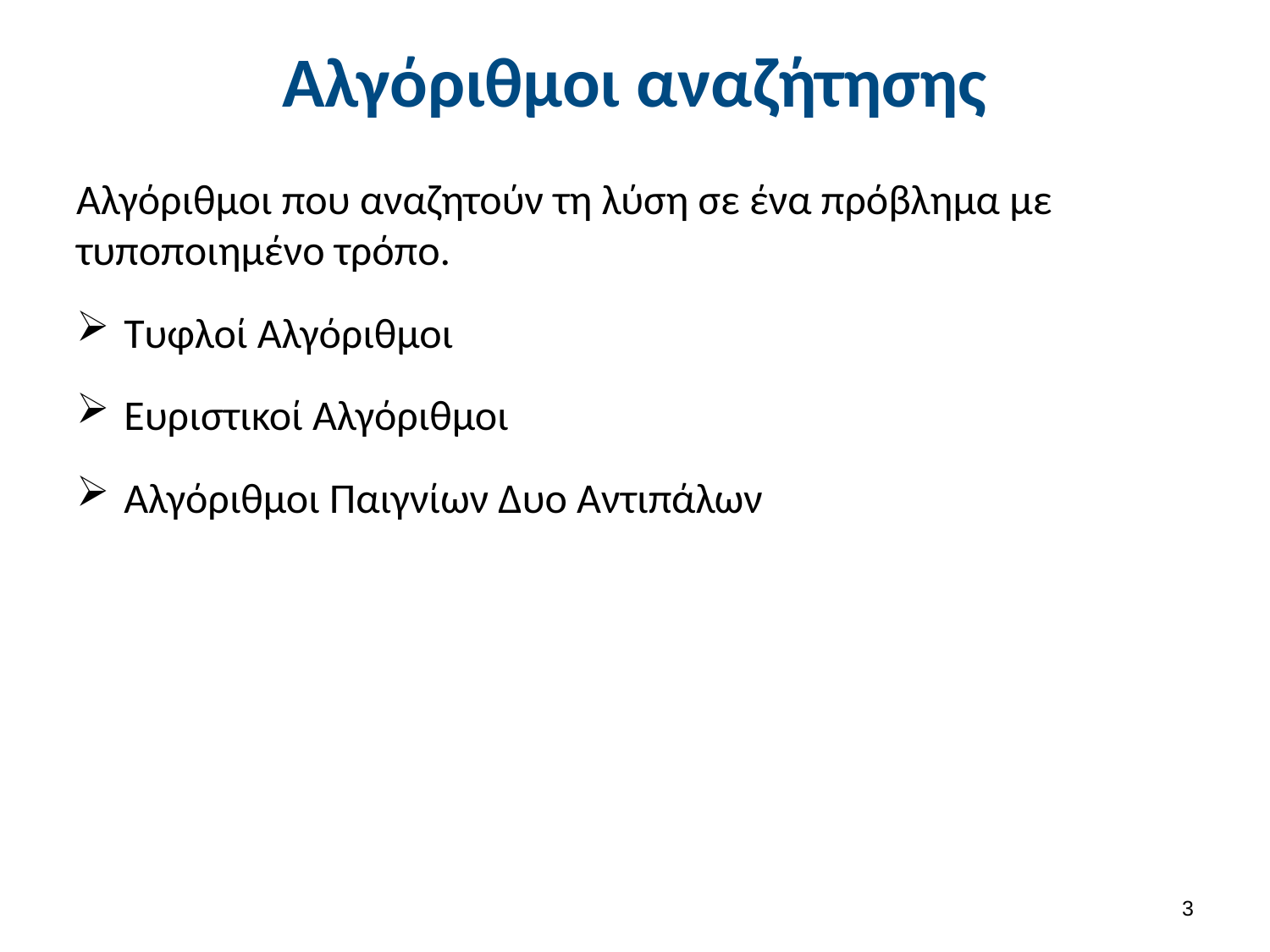

# Αλγόριθμοι αναζήτησης
Αλγόριθμοι που αναζητούν τη λύση σε ένα πρόβλημα με τυποποιημένο τρόπο.
Τυφλοί Αλγόριθμοι
Ευριστικοί Αλγόριθμοι
Αλγόριθμοι Παιγνίων Δυο Αντιπάλων

3